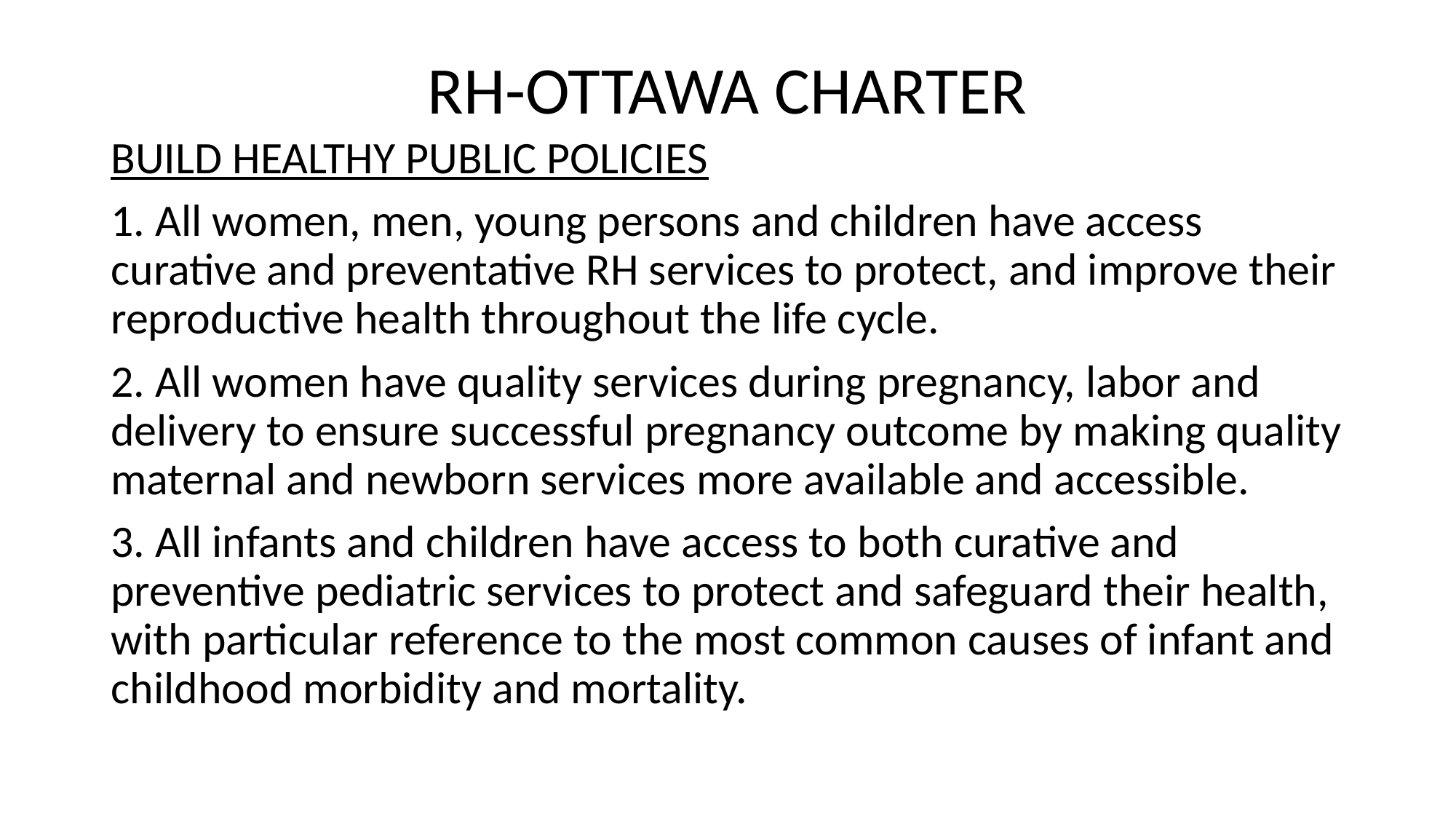

# RH-OTTAWA CHARTER
BUILD HEALTHY PUBLIC POLICIES
1. All women, men, young persons and children have access curative and preventative RH services to protect, and improve their reproductive health throughout the life cycle.
2. All women have quality services during pregnancy, labor and delivery to ensure successful pregnancy outcome by making quality maternal and newborn services more available and accessible.
3. All infants and children have access to both curative and preventive pediatric services to protect and safeguard their health, with particular reference to the most common causes of infant and childhood morbidity and mortality.